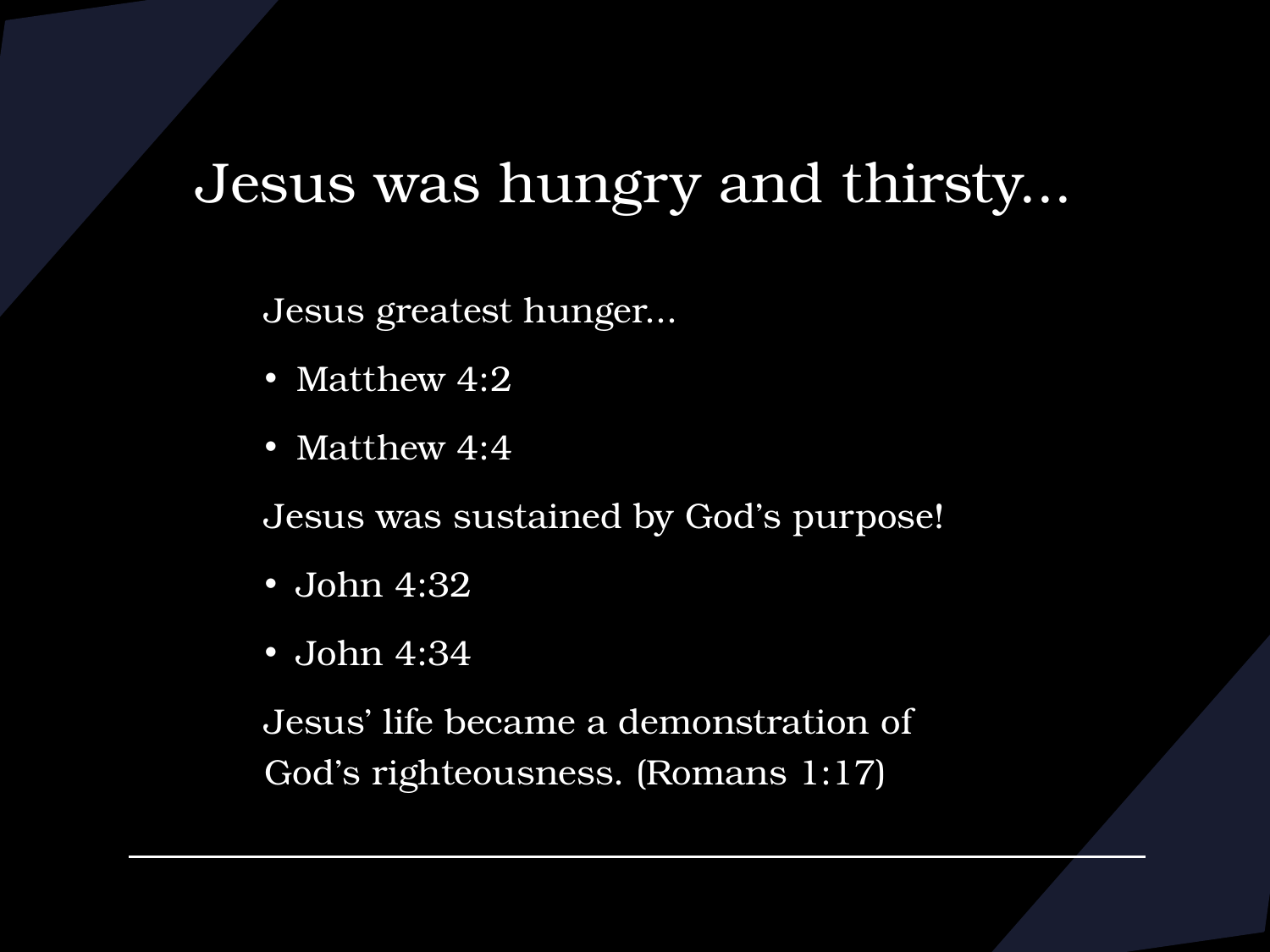

# Jesus was hungry and thirsty...
Jesus greatest hunger...
Matthew 4:2
Matthew 4:4
Jesus was sustained by God’s purpose!
John 4:32
John 4:34
Jesus’ life became a demonstration of God’s righteousness. (Romans 1:17)